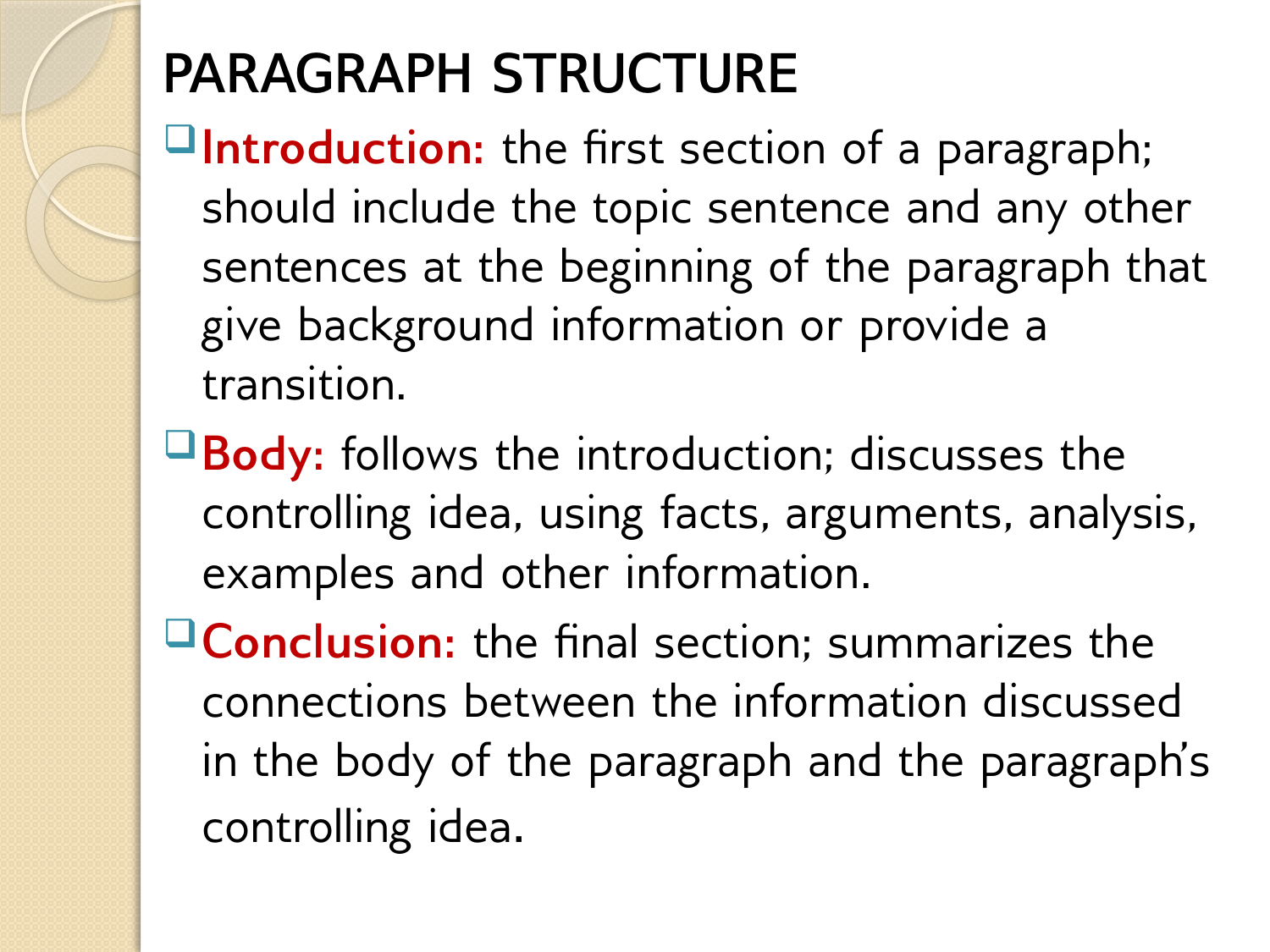

PARAGRAPH STRUCTURE
Introduction: the first section of a paragraph; should include the topic sentence and any other sentences at the beginning of the paragraph that give background information or provide a transition.
Body: follows the introduction; discusses the controlling idea, using facts, arguments, analysis, examples and other information.
Conclusion: the final section; summarizes the connections between the information discussed in the body of the paragraph and the paragraph’s controlling idea.